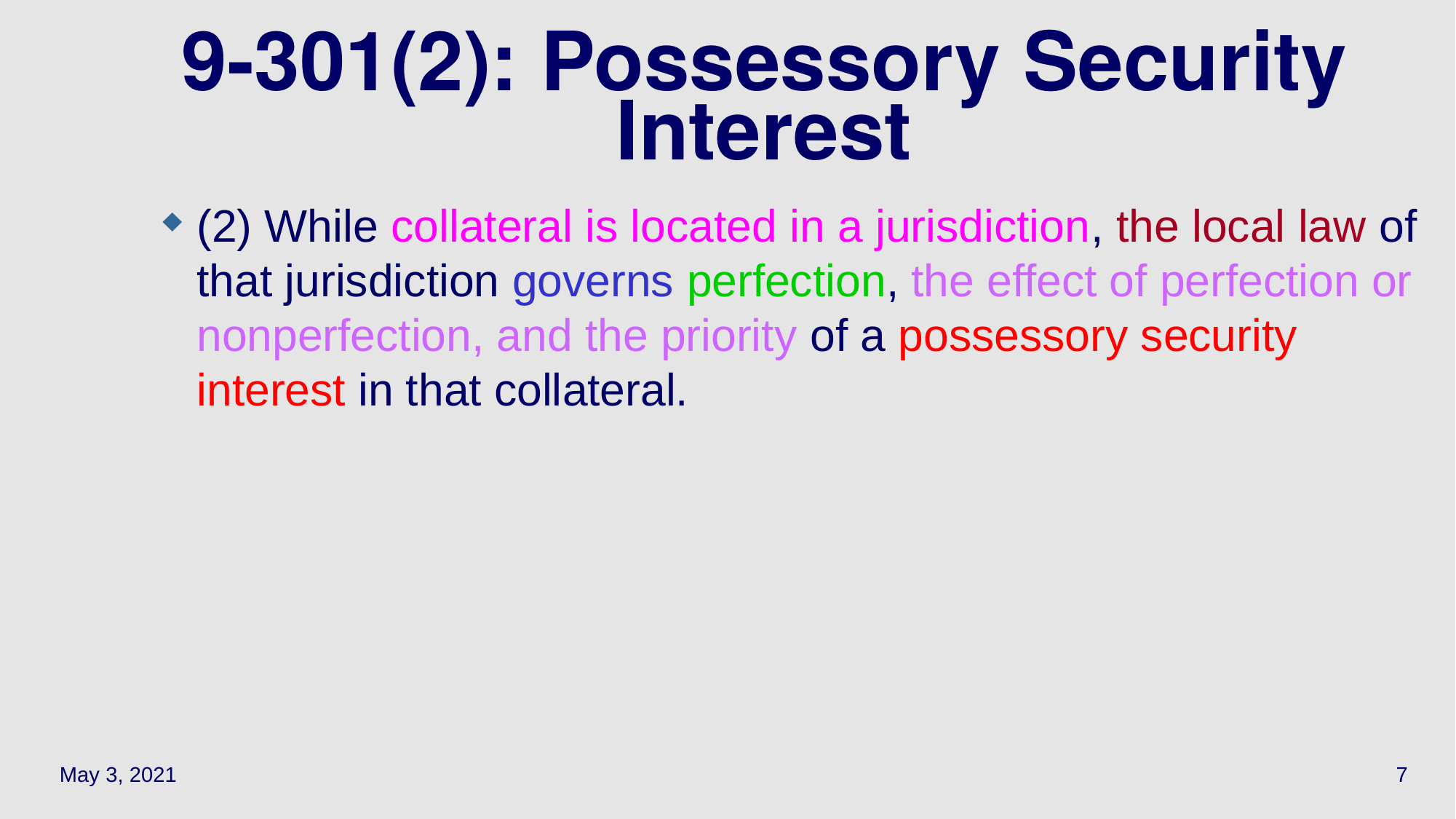

# 9-301(2): Possessory Security Interest
(2) While collateral is located in a jurisdiction, the local law of that jurisdiction governs perfection, the effect of perfection or nonperfection, and the priority of a possessory security interest in that collateral.
May 3, 2021
7